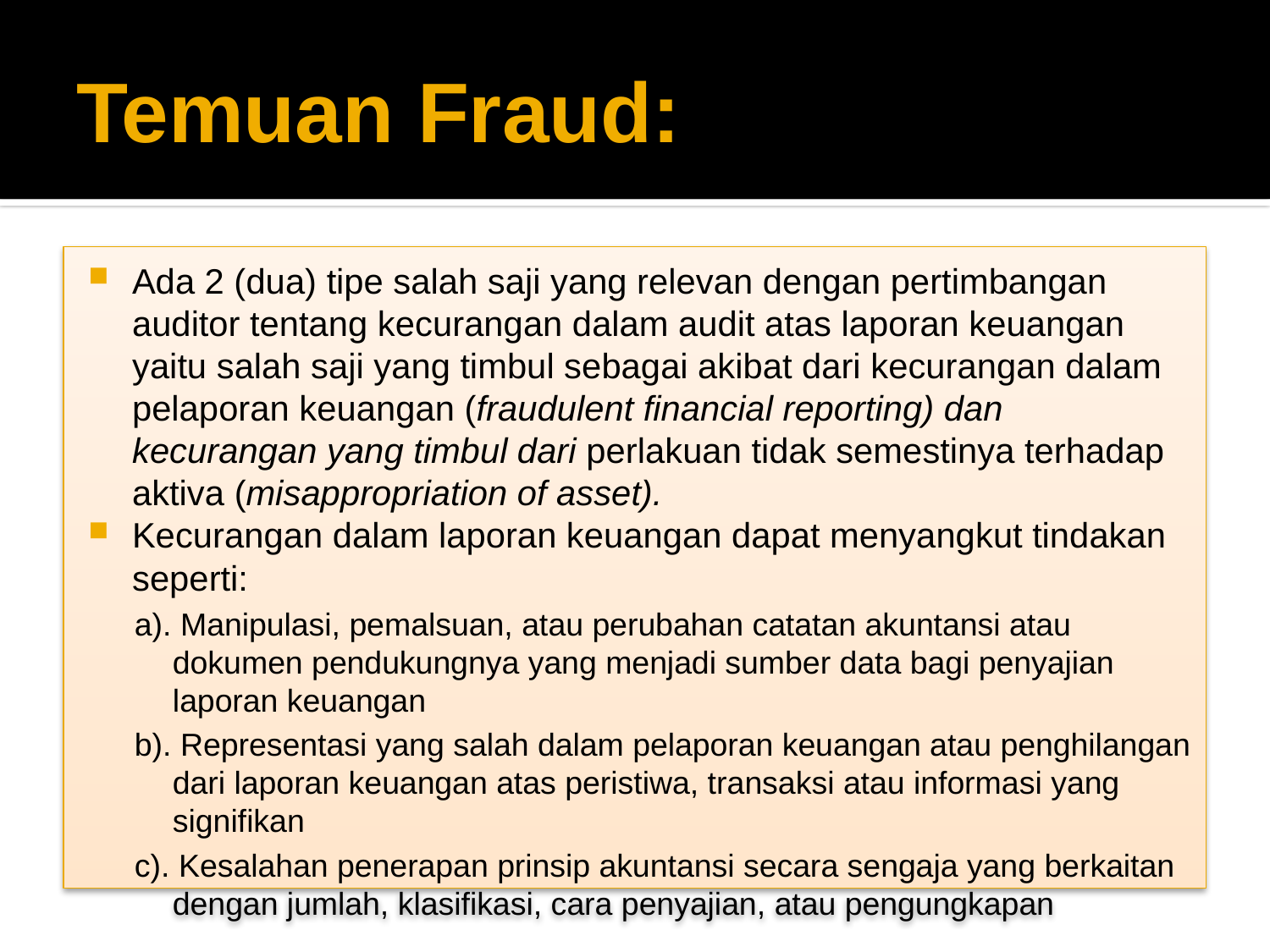

# Temuan Fraud:
Ada 2 (dua) tipe salah saji yang relevan dengan pertimbangan auditor tentang kecurangan dalam audit atas laporan keuangan yaitu salah saji yang timbul sebagai akibat dari kecurangan dalam pelaporan keuangan (fraudulent financial reporting) dan kecurangan yang timbul dari perlakuan tidak semestinya terhadap aktiva (misappropriation of asset).
Kecurangan dalam laporan keuangan dapat menyangkut tindakan seperti:
a). Manipulasi, pemalsuan, atau perubahan catatan akuntansi atau  dokumen pendukungnya yang menjadi sumber data bagi penyajian laporan keuangan
b). Representasi yang salah dalam pelaporan keuangan atau penghilangan dari laporan keuangan atas peristiwa, transaksi atau informasi yang signifikan
c). Kesalahan penerapan prinsip akuntansi secara sengaja yang berkaitan dengan jumlah, klasifikasi, cara penyajian, atau pengungkapan